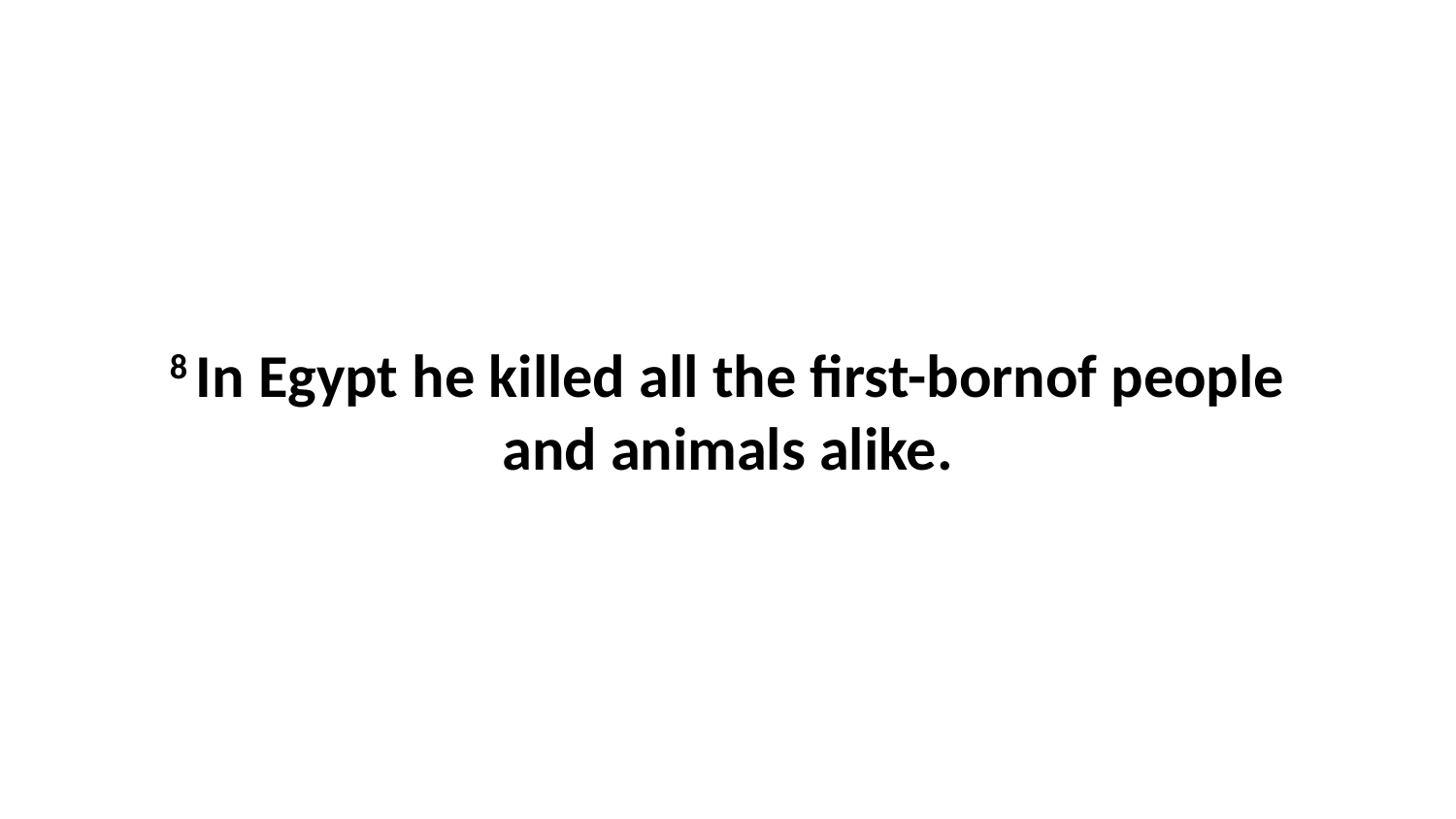

8 In Egypt he killed all the first-bornof people and animals alike.